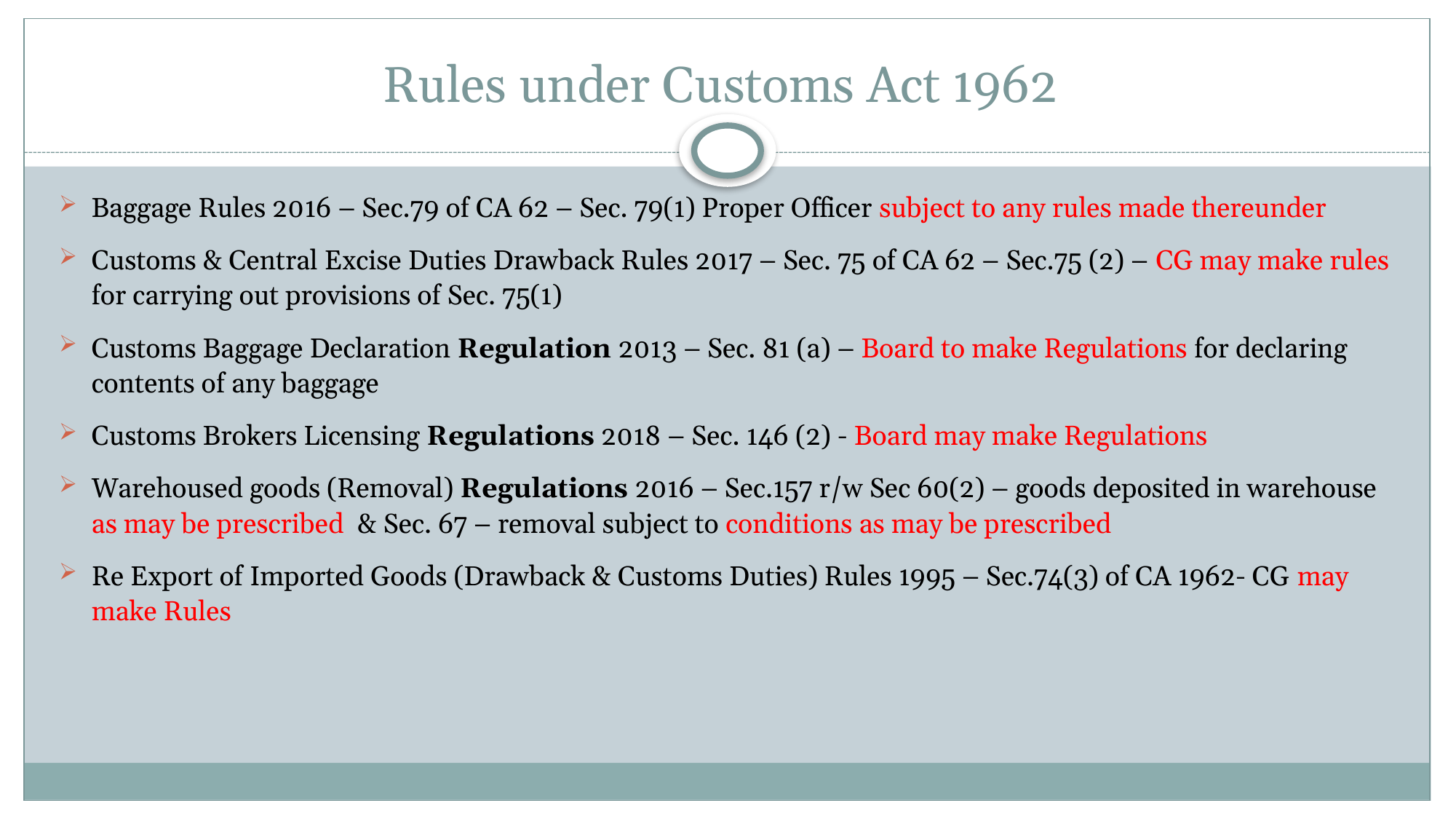

# Rules under Customs Act 1962
Baggage Rules 2016 – Sec.79 of CA 62 – Sec. 79(1) Proper Officer subject to any rules made thereunder
Customs & Central Excise Duties Drawback Rules 2017 – Sec. 75 of CA 62 – Sec.75 (2) – CG may make rules for carrying out provisions of Sec. 75(1)
Customs Baggage Declaration Regulation 2013 – Sec. 81 (a) – Board to make Regulations for declaring contents of any baggage
Customs Brokers Licensing Regulations 2018 – Sec. 146 (2) - Board may make Regulations
Warehoused goods (Removal) Regulations 2016 – Sec.157 r/w Sec 60(2) – goods deposited in warehouse as may be prescribed  & Sec. 67 – removal subject to conditions as may be prescribed
Re Export of Imported Goods (Drawback & Customs Duties) Rules 1995 – Sec.74(3) of CA 1962- CG may make Rules